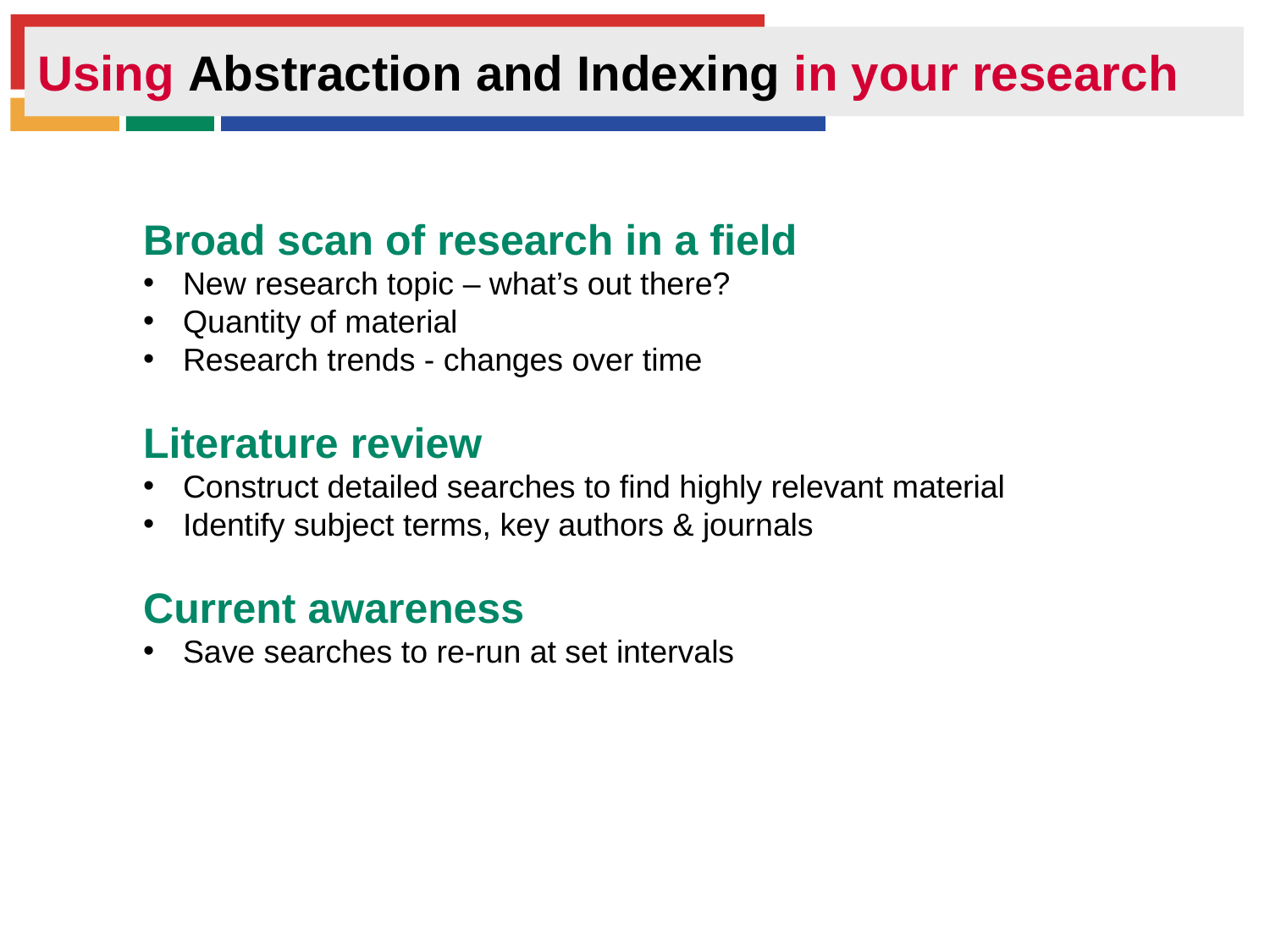

# Using Abstraction and Indexing in your research

Broad scan of research in a field
New research topic – what’s out there?
Quantity of material
Research trends - changes over time

Literature review
Construct detailed searches to find highly relevant material
Identify subject terms, key authors & journals

Current awareness
Save searches to re-run at set intervals